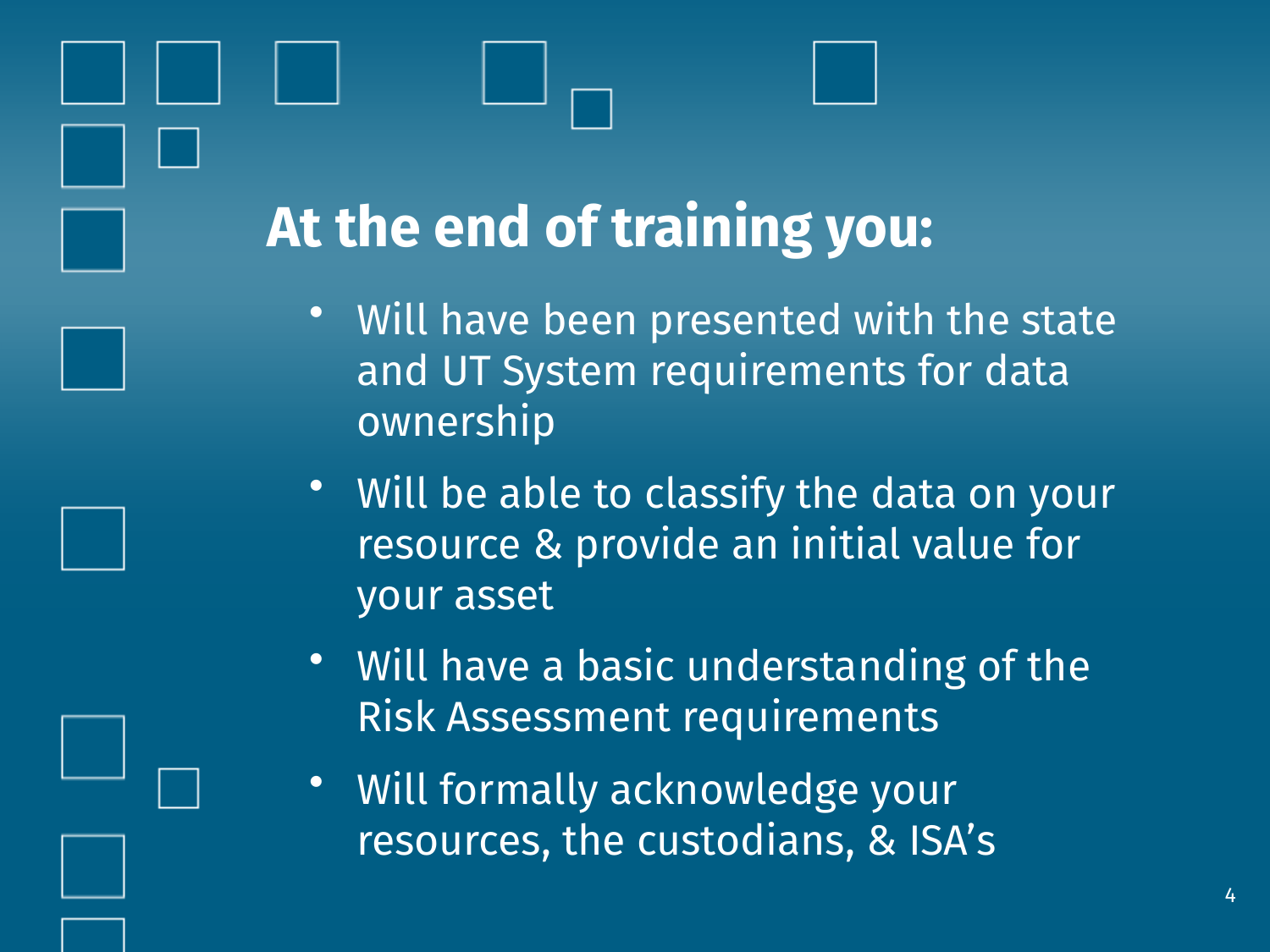

# At the end of training you:
Will have been presented with the state and UT System requirements for data ownership
Will be able to classify the data on your resource & provide an initial value for your asset
Will have a basic understanding of the Risk Assessment requirements
Will formally acknowledge your resources, the custodians, & ISA’s

4